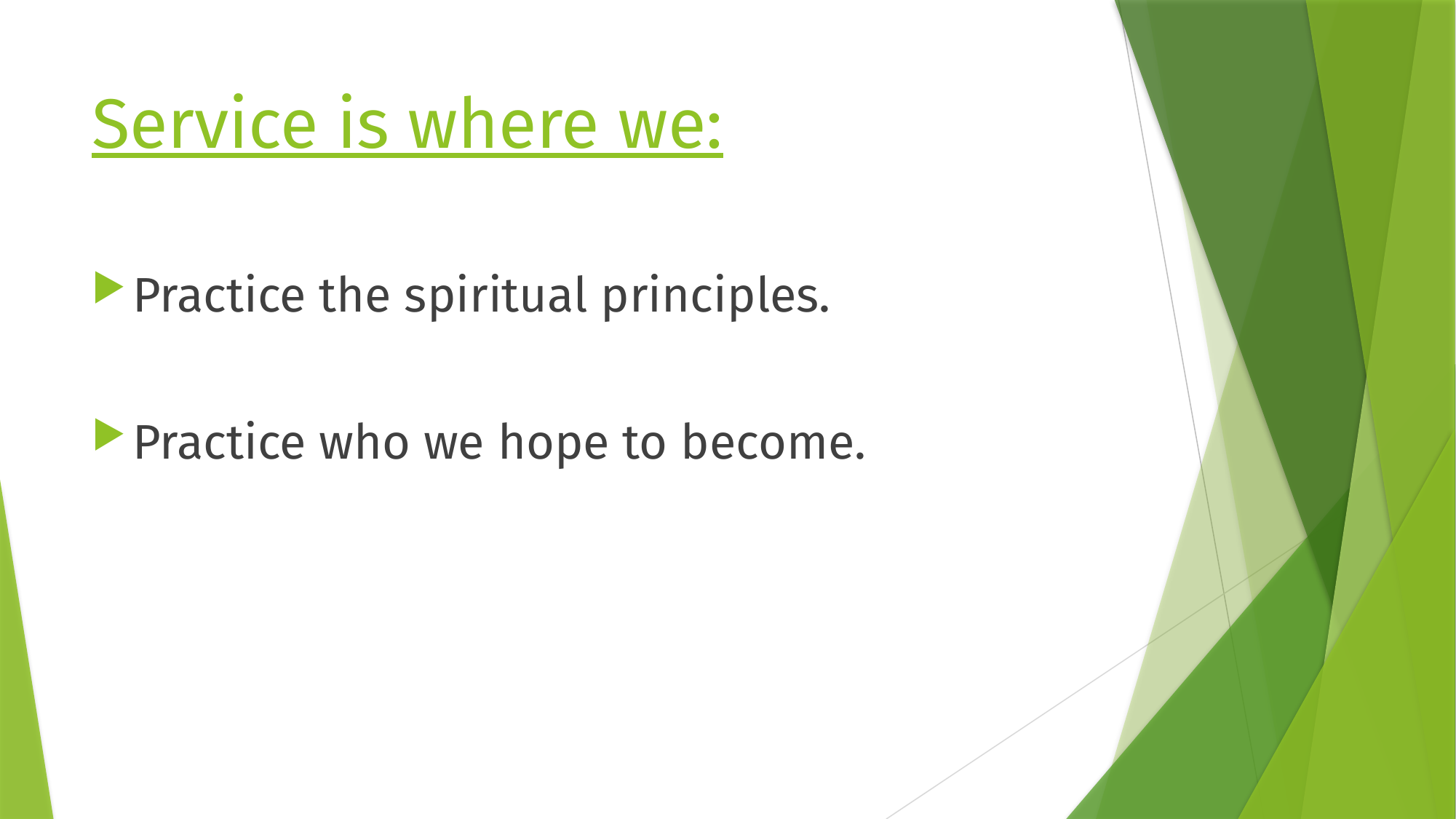

# Service is where we:
Practice the spiritual principles.

Practice who we hope to become.